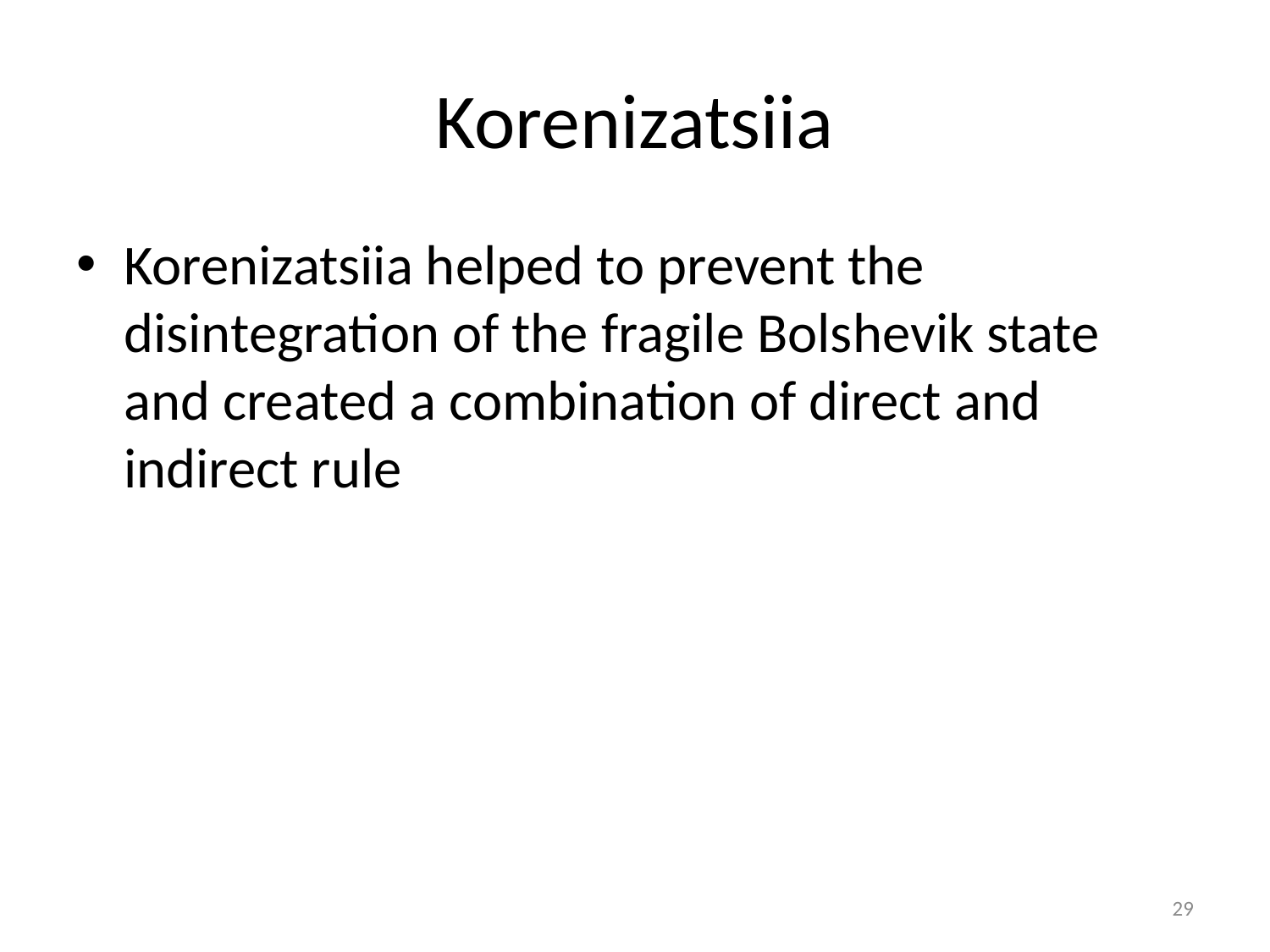

# Korenizatsiia
Korenizatsiia helped to prevent the disintegration of the fragile Bolshevik state and created a combination of direct and indirect rule

29